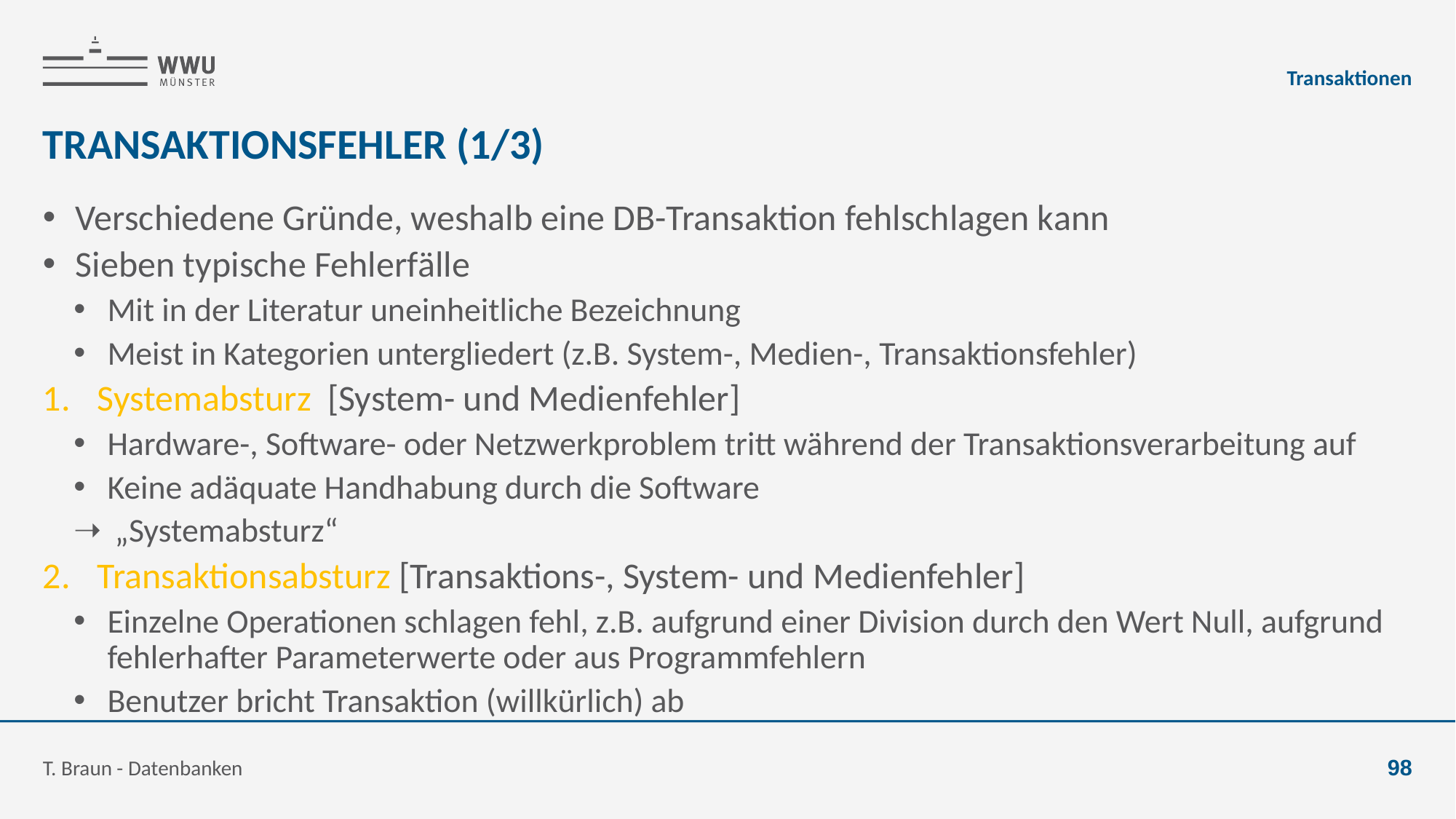

Transaktionen
# TRANSAKTIONSFEHLER (1/3)
Verschiedene Gründe, weshalb eine DB-Transaktion fehlschlagen kann
Sieben typische Fehlerfälle
Mit in der Literatur uneinheitliche Bezeichnung
Meist in Kategorien untergliedert (z.B. System-, Medien-, Transaktionsfehler)
Systemabsturz  [System- und Medienfehler]
Hardware-, Software- oder Netzwerkproblem tritt während der Transaktionsverarbeitung auf
Keine adäquate Handhabung durch die Software
 „Systemabsturz“
Transaktionsabsturz [Transaktions-, System- und Medienfehler]
Einzelne Operationen schlagen fehl, z.B. aufgrund einer Division durch den Wert Null, aufgrund fehlerhafter Parameterwerte oder aus Programmfehlern
Benutzer bricht Transaktion (willkürlich) ab
T. Braun - Datenbanken
98